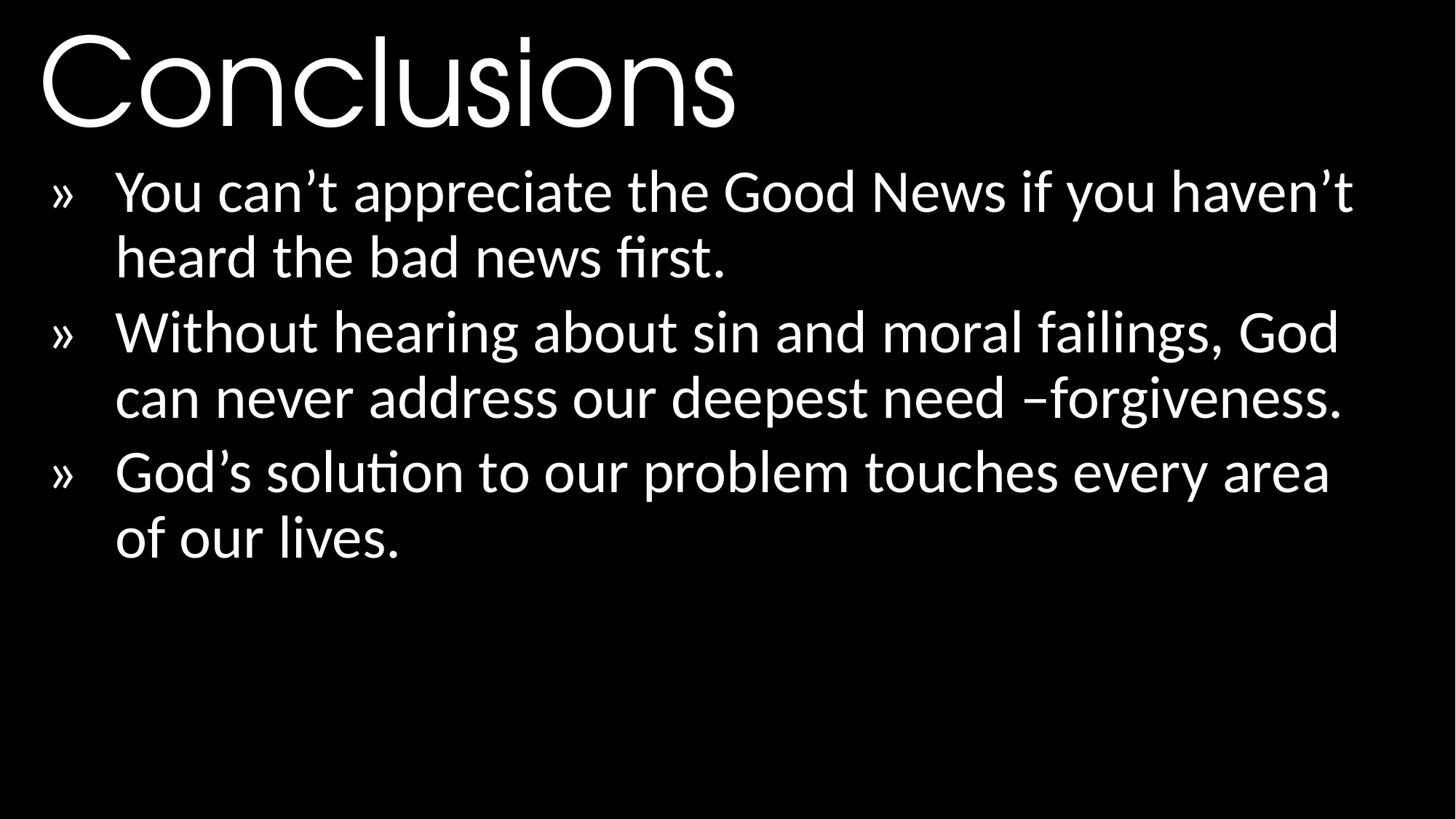

Conclusions
»	You can’t appreciate the Good News if you haven’t heard the bad news first.
»	Without hearing about sin and moral failings, God can never address our deepest need –forgiveness.
»	God’s solution to our problem touches every area of our lives.